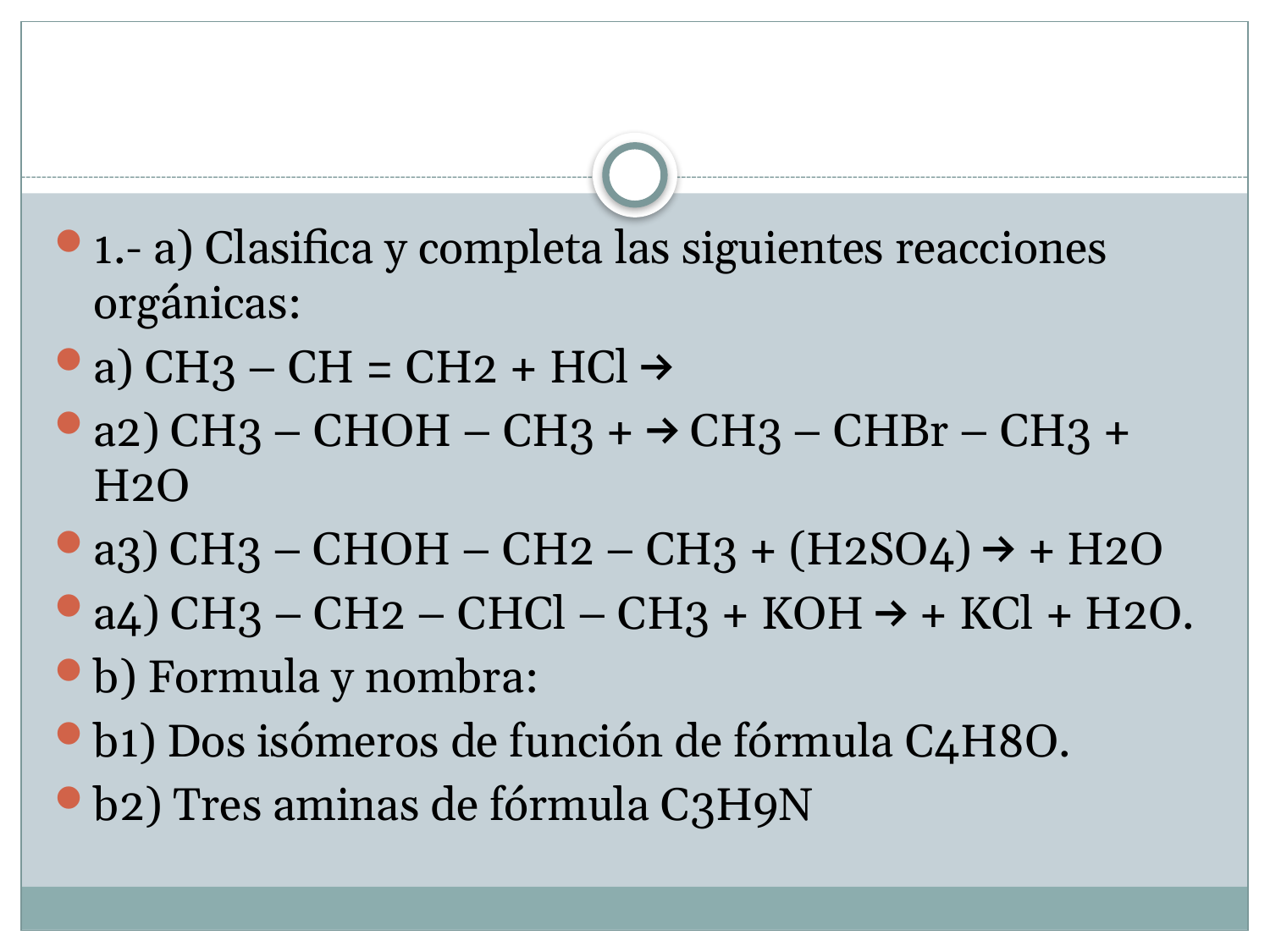

#
1.- a) Clasifica y completa las siguientes reacciones orgánicas:
a) CH3 – CH = CH2 + HCl →
a2) CH3 – CHOH – CH3 + → CH3 – CHBr – CH3 + H2O
a3) CH3 – CHOH – CH2 – CH3 + (H2SO4) → + H2O
a4) CH3 – CH2 – CHCl – CH3 + KOH → + KCl + H2O.
b) Formula y nombra:
b1) Dos isómeros de función de fórmula C4H8O.
b2) Tres aminas de fórmula C3H9N